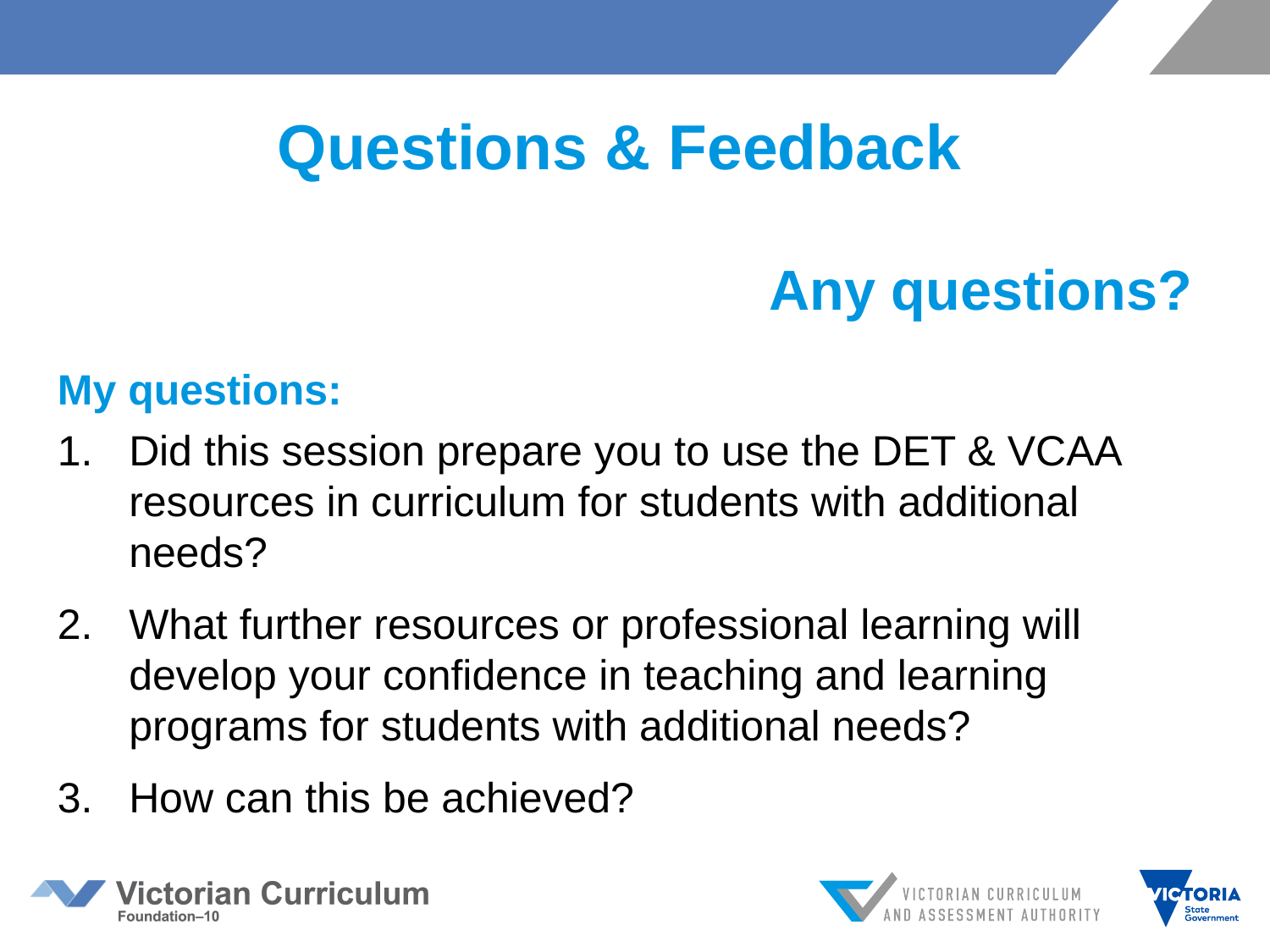

# Questions & Feedback
Any questions?
My questions:
Did this session prepare you to use the DET & VCAA resources in curriculum for students with additional needs?
What further resources or professional learning will develop your confidence in teaching and learning programs for students with additional needs?
How can this be achieved?